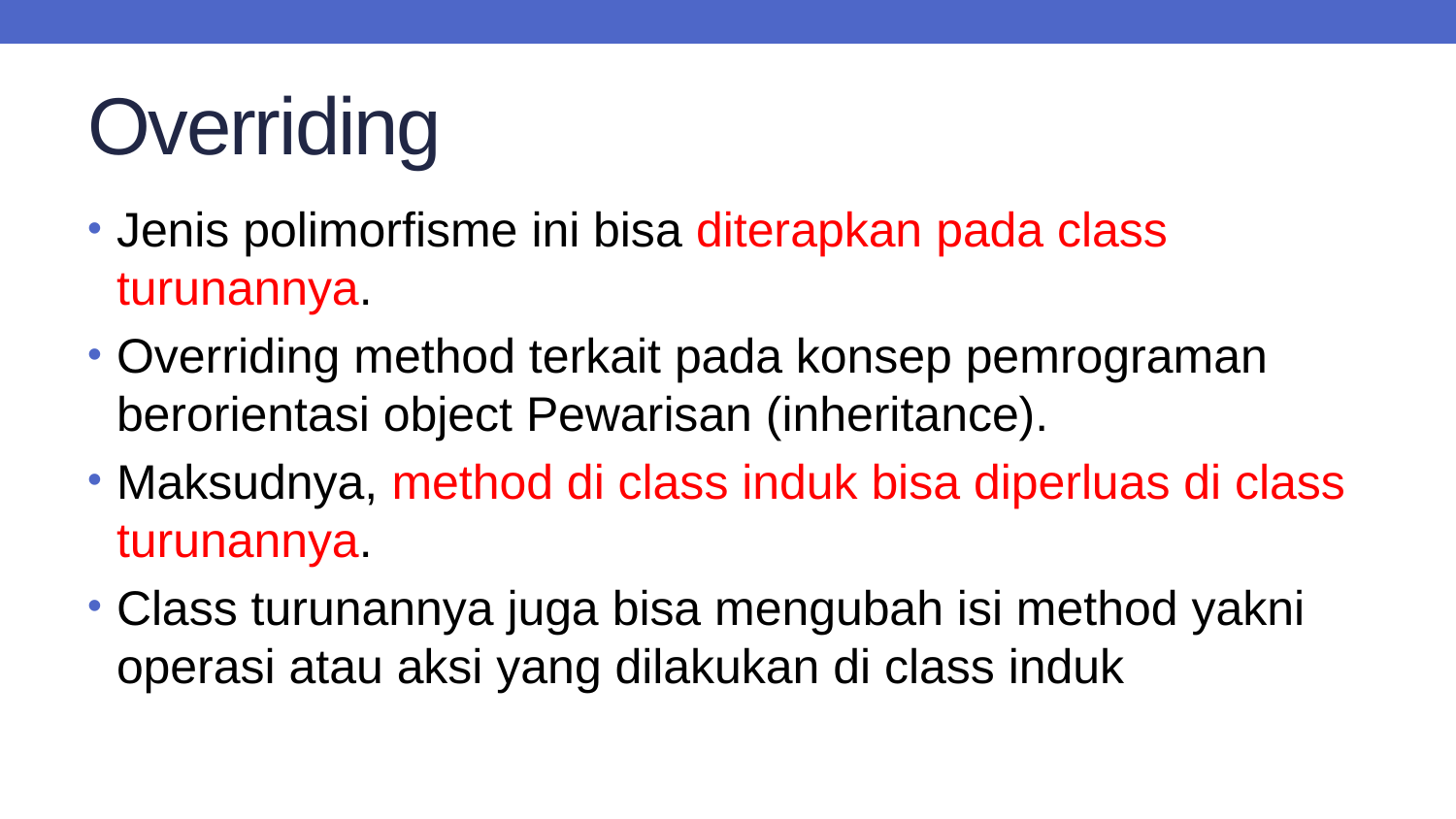

# Overriding
Jenis polimorfisme ini bisa diterapkan pada class turunannya.
Overriding method terkait pada konsep pemrograman berorientasi object Pewarisan (inheritance).
Maksudnya, method di class induk bisa diperluas di class turunannya.
Class turunannya juga bisa mengubah isi method yakni operasi atau aksi yang dilakukan di class induk